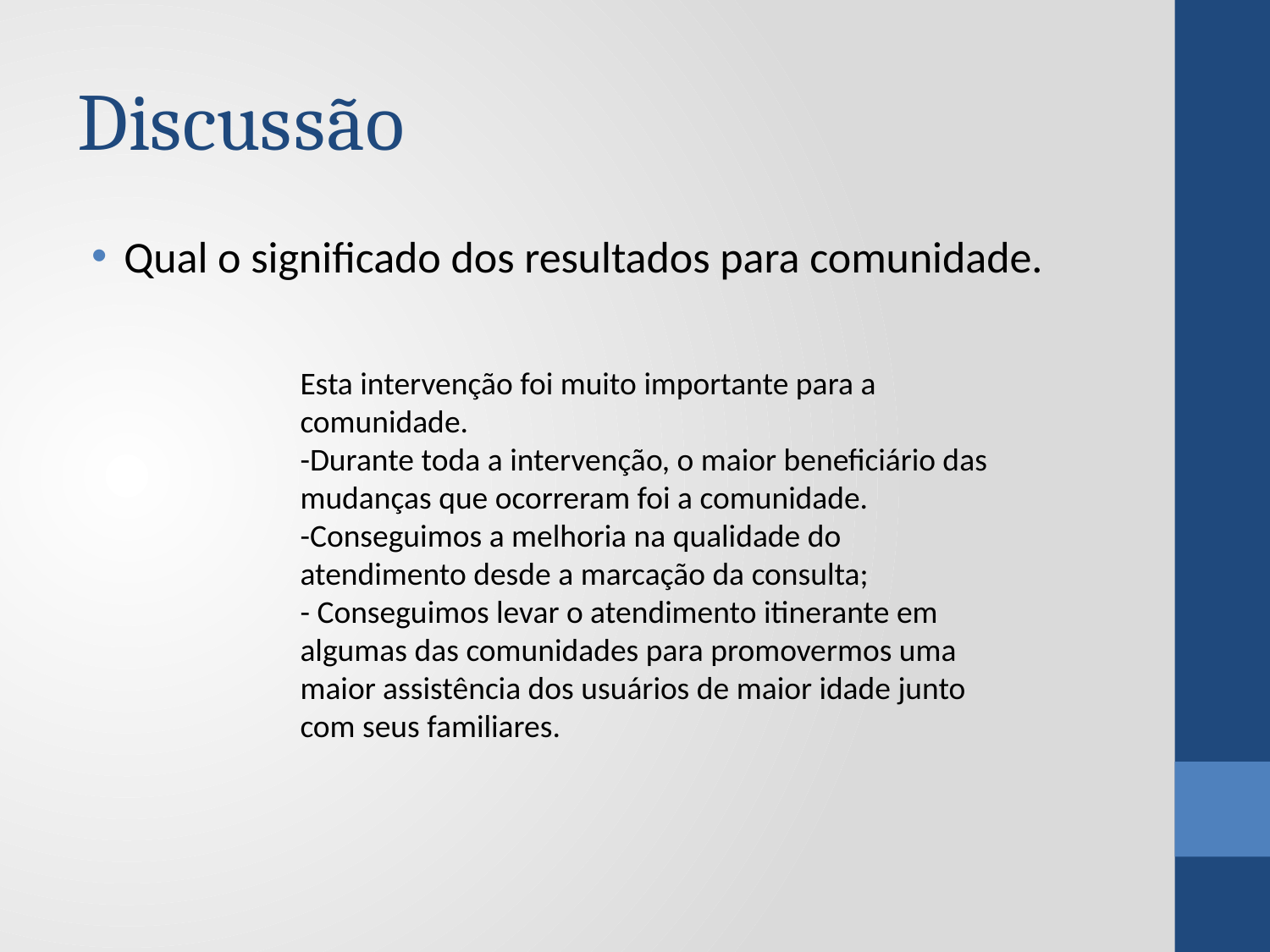

# Discussão
Qual o significado dos resultados para comunidade.
Esta intervenção foi muito importante para a comunidade.
-Durante toda a intervenção, o maior beneficiário das mudanças que ocorreram foi a comunidade.
-Conseguimos a melhoria na qualidade do atendimento desde a marcação da consulta;
- Conseguimos levar o atendimento itinerante em  algumas das comunidades para promovermos uma maior assistência dos usuários de maior idade junto com seus familiares.